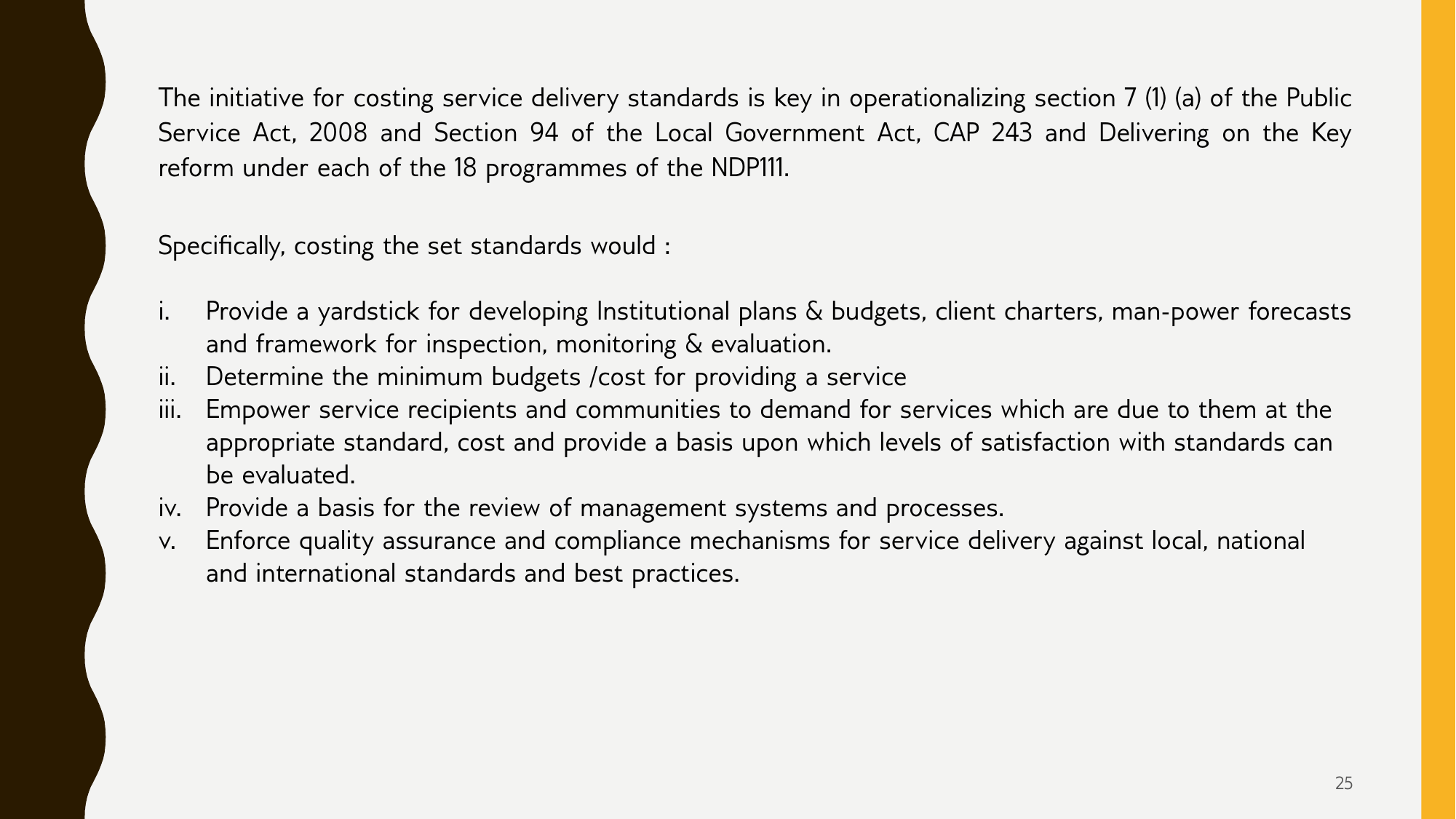

The initiative for costing service delivery standards is key in operationalizing section 7 (1) (a) of the Public Service Act, 2008 and Section 94 of the Local Government Act, CAP 243 and Delivering on the Key reform under each of the 18 programmes of the NDP111.

Specifically, costing the set standards would :

Provide a yardstick for developing Institutional plans & budgets, client charters, man-power forecasts and framework for inspection, monitoring & evaluation.
Determine the minimum budgets /cost for providing a service
Empower service recipients and communities to demand for services which are due to them at the appropriate standard, cost and provide a basis upon which levels of satisfaction with standards can be evaluated.
Provide a basis for the review of management systems and processes.
Enforce quality assurance and compliance mechanisms for service delivery against local, national and international standards and best practices.
25